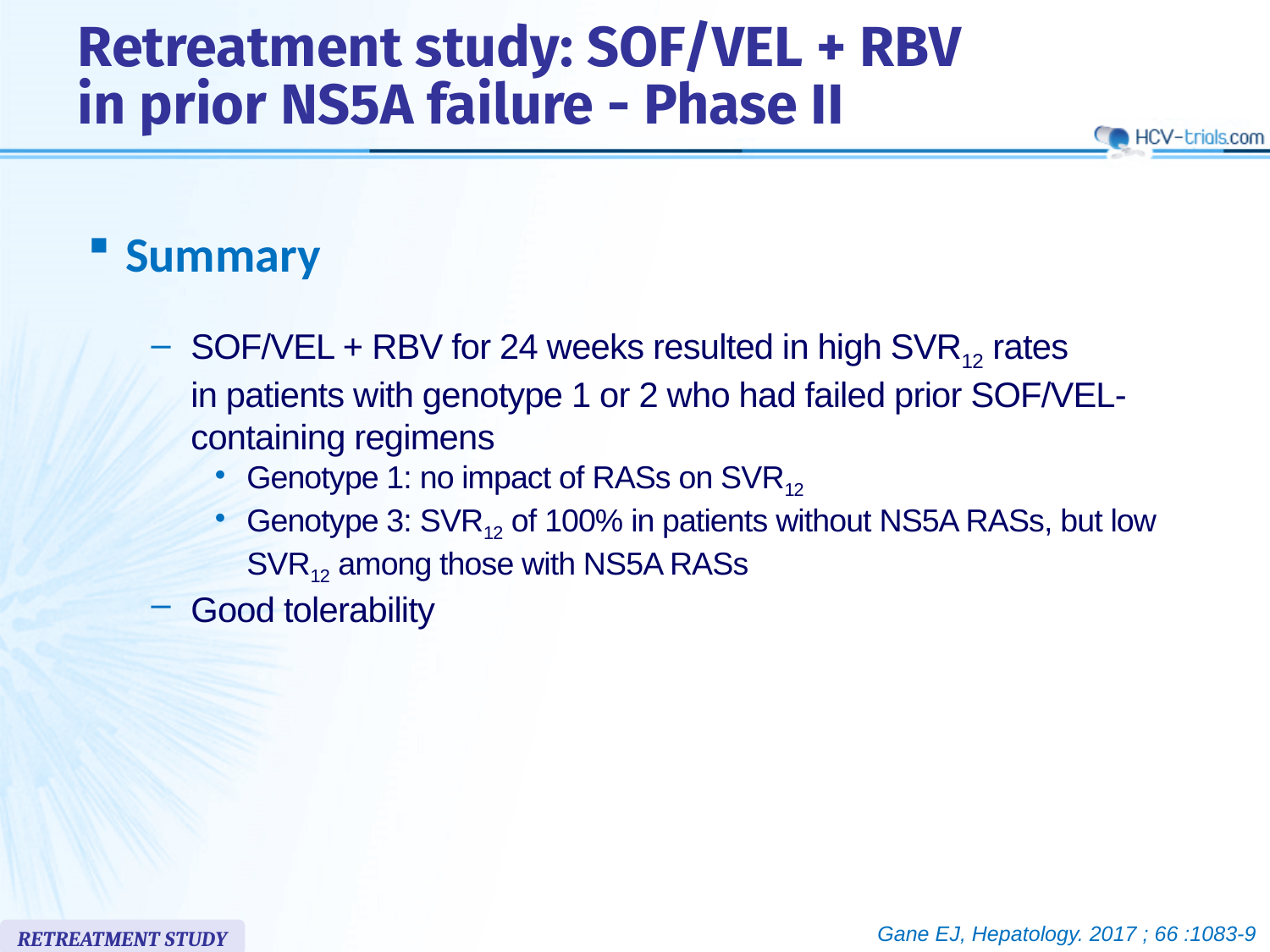

# Retreatment study: SOF/VEL + RBV in prior NS5A failure - Phase II
Summary

SOF/VEL + RBV for 24 weeks resulted in high SVR12 rates
in patients with genotype 1 or 2 who had failed prior SOF/VEL-containing regimens
Genotype 1: no impact of RASs on SVR12
Genotype 3: SVR12 of 100% in patients without NS5A RASs, but low SVR12 among those with NS5A RASs
Good tolerability
Gane EJ, Hepatology. 2017 ; 66 :1083-9
RETREATMENT STUDY